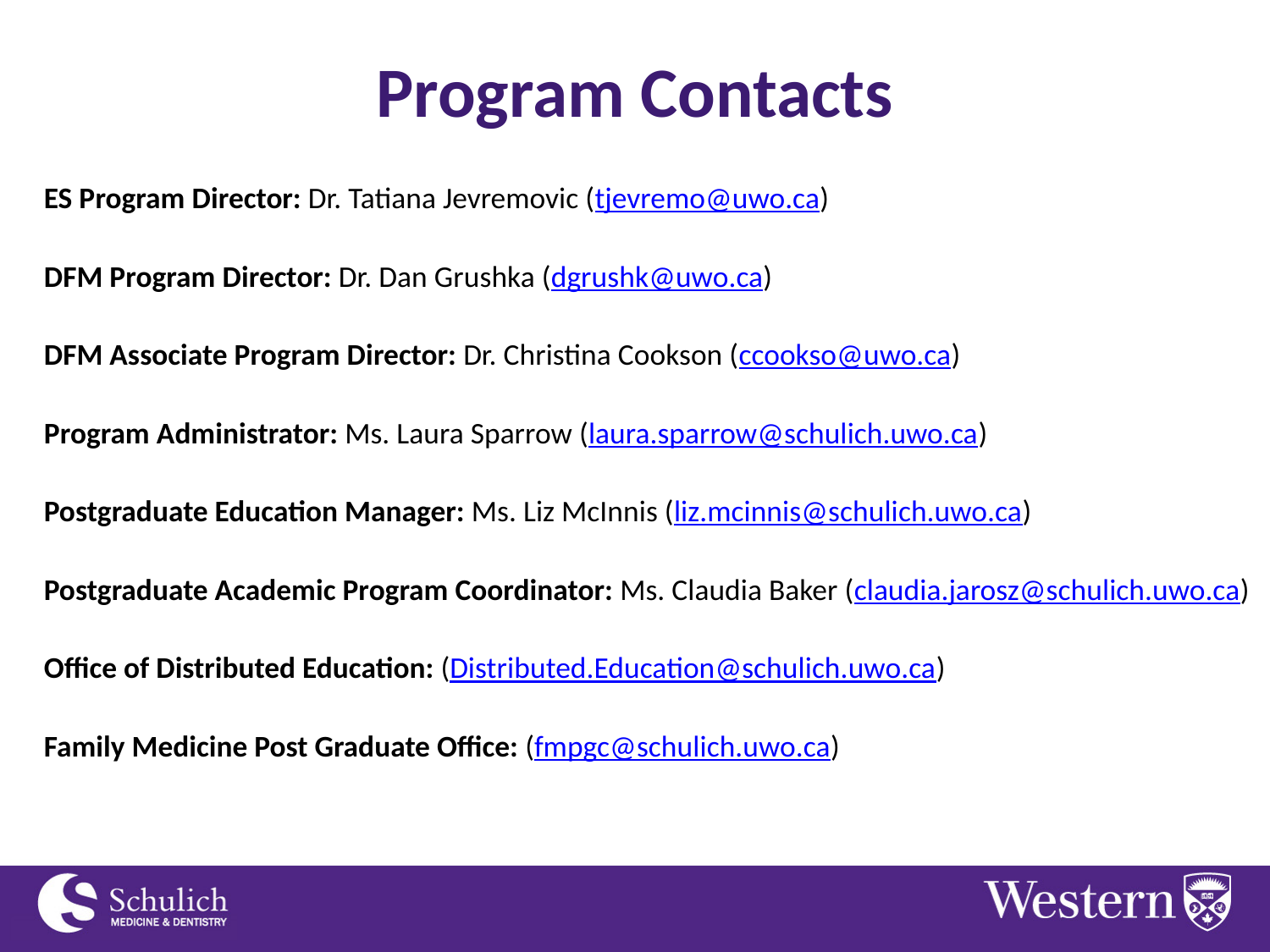

# Program Contacts
ES Program Director: Dr. Tatiana Jevremovic (tjevremo@uwo.ca)
DFM Program Director: Dr. Dan Grushka (dgrushk@uwo.ca)
DFM Associate Program Director: Dr. Christina Cookson (ccookso@uwo.ca)
Program Administrator: Ms. Laura Sparrow (laura.sparrow@schulich.uwo.ca)
Postgraduate Education Manager: Ms. Liz McInnis (liz.mcinnis@schulich.uwo.ca)
Postgraduate Academic Program Coordinator: Ms. Claudia Baker (claudia.jarosz@schulich.uwo.ca)
Office of Distributed Education: (Distributed.Education@schulich.uwo.ca)
Family Medicine Post Graduate Office: (fmpgc@schulich.uwo.ca)